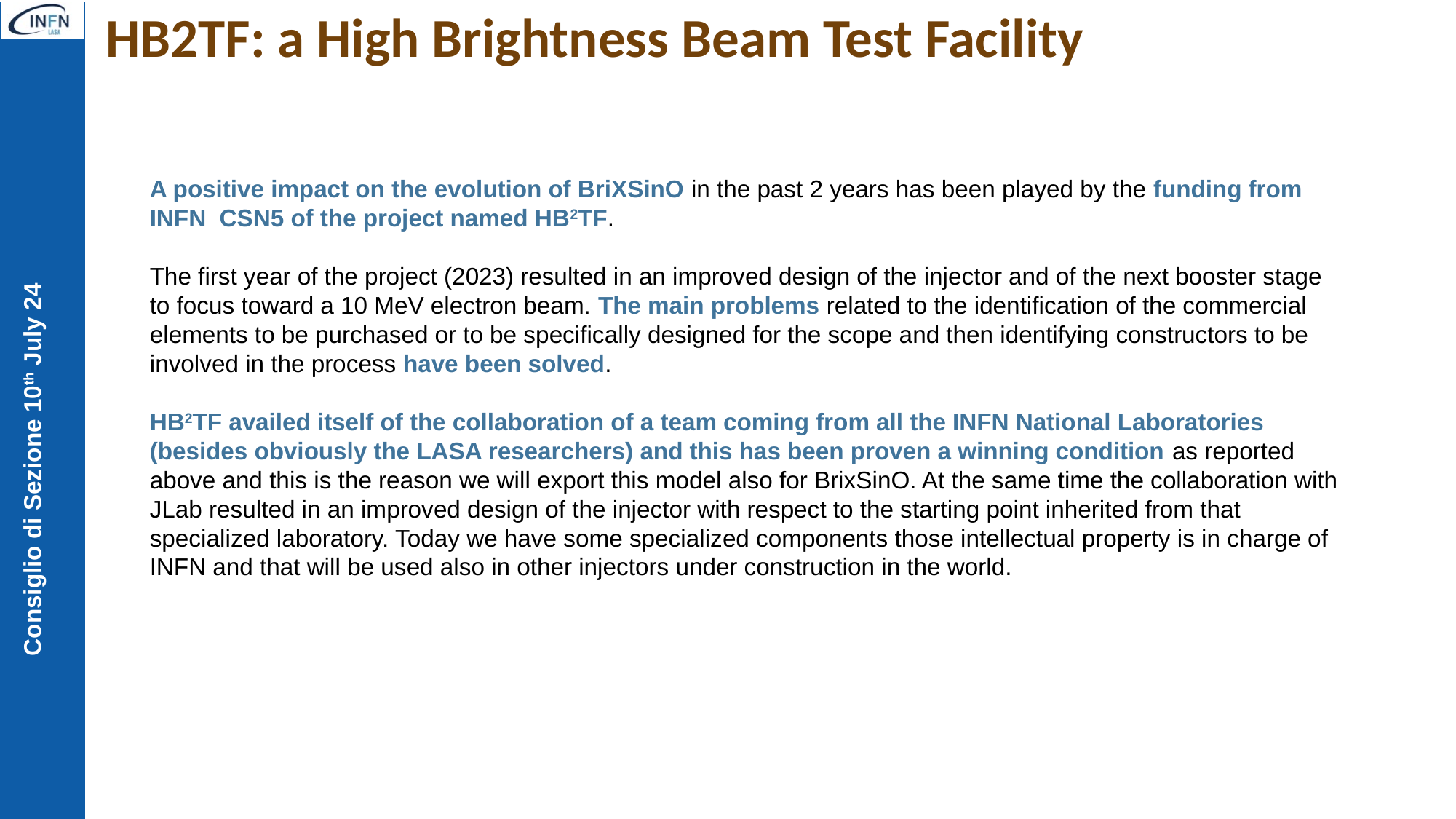

# HB2TF: a High Brightness Beam Test Facility
A positive impact on the evolution of BriXSinO in the past 2 years has been played by the funding from INFN  CSN5 of the project named HB2TF.

The first year of the project (2023) resulted in an improved design of the injector and of the next booster stage to focus toward a 10 MeV electron beam. The main problems related to the identification of the commercial elements to be purchased or to be specifically designed for the scope and then identifying constructors to be involved in the process have been solved.

HB2TF availed itself of the collaboration of a team coming from all the INFN National Laboratories (besides obviously the LASA researchers) and this has been proven a winning condition as reported above and this is the reason we will export this model also for BrixSinO. At the same time the collaboration with JLab resulted in an improved design of the injector with respect to the starting point inherited from that specialized laboratory. Today we have some specialized components those intellectual property is in charge of  INFN and that will be used also in other injectors under construction in the world.